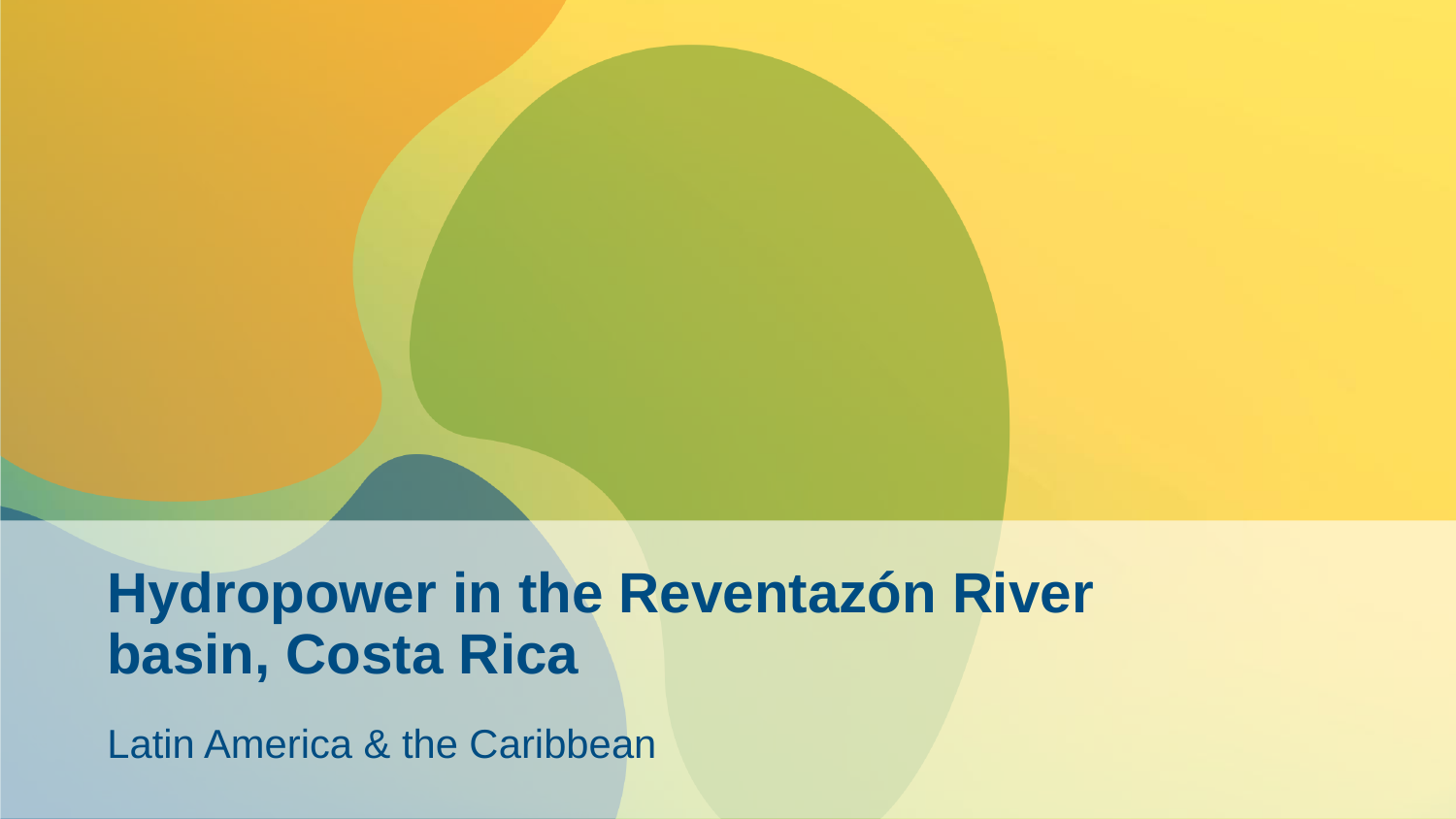

# Hydropower in the Reventazón River basin, Costa Rica
Latin America & the Caribbean